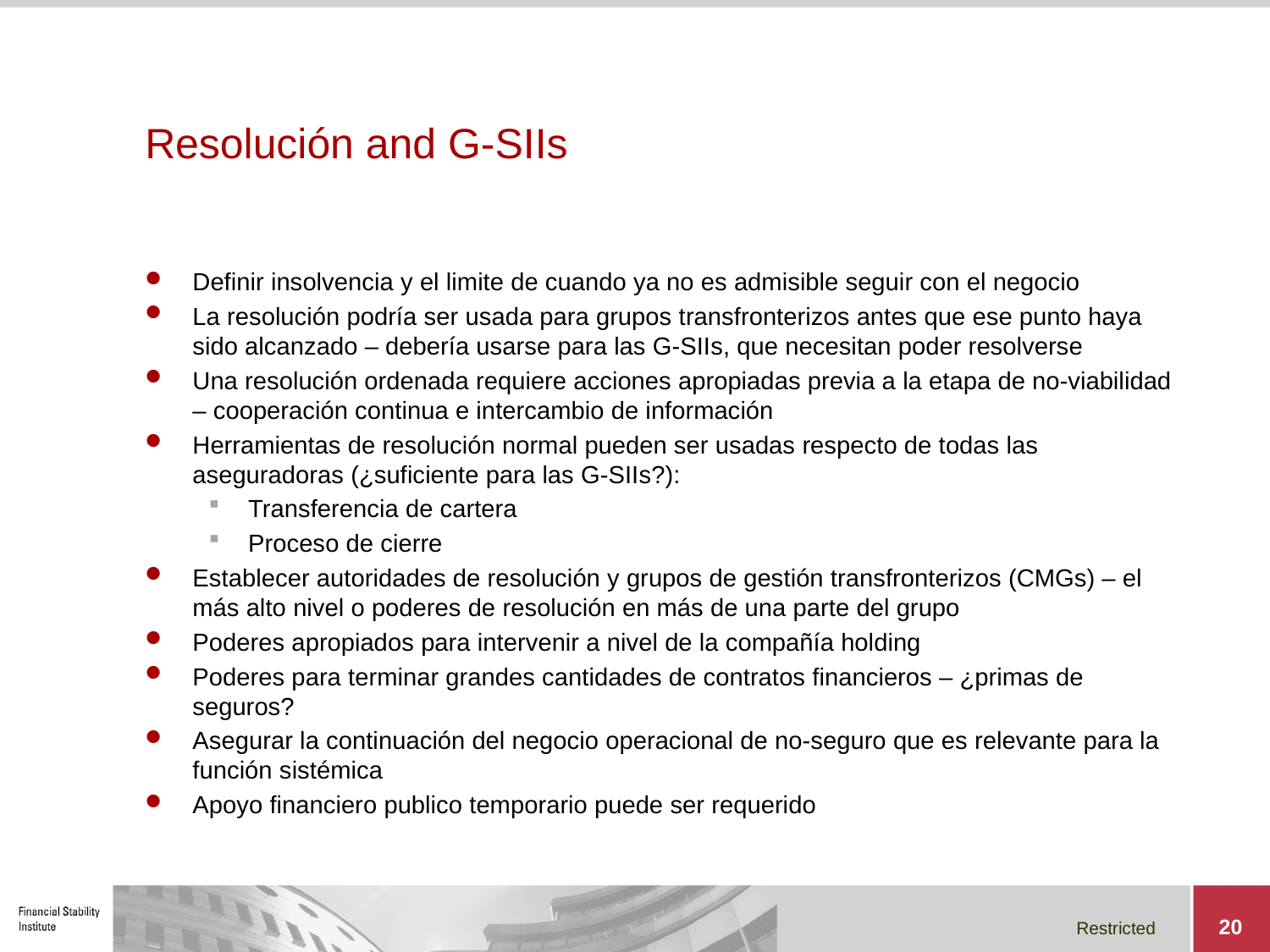

# Resolución and G-SIIs
Definir insolvencia y el limite de cuando ya no es admisible seguir con el negocio
La resolución podría ser usada para grupos transfronterizos antes que ese punto haya sido alcanzado – debería usarse para las G-SIIs, que necesitan poder resolverse
Una resolución ordenada requiere acciones apropiadas previa a la etapa de no-viabilidad – cooperación continua e intercambio de información
Herramientas de resolución normal pueden ser usadas respecto de todas las aseguradoras (¿suficiente para las G-SIIs?):
Transferencia de cartera
Proceso de cierre
Establecer autoridades de resolución y grupos de gestión transfronterizos (CMGs) – el más alto nivel o poderes de resolución en más de una parte del grupo
Poderes apropiados para intervenir a nivel de la compañía holding
Poderes para terminar grandes cantidades de contratos financieros – ¿primas de seguros?
Asegurar la continuación del negocio operacional de no-seguro que es relevante para la función sistémica
Apoyo financiero publico temporario puede ser requerido

20